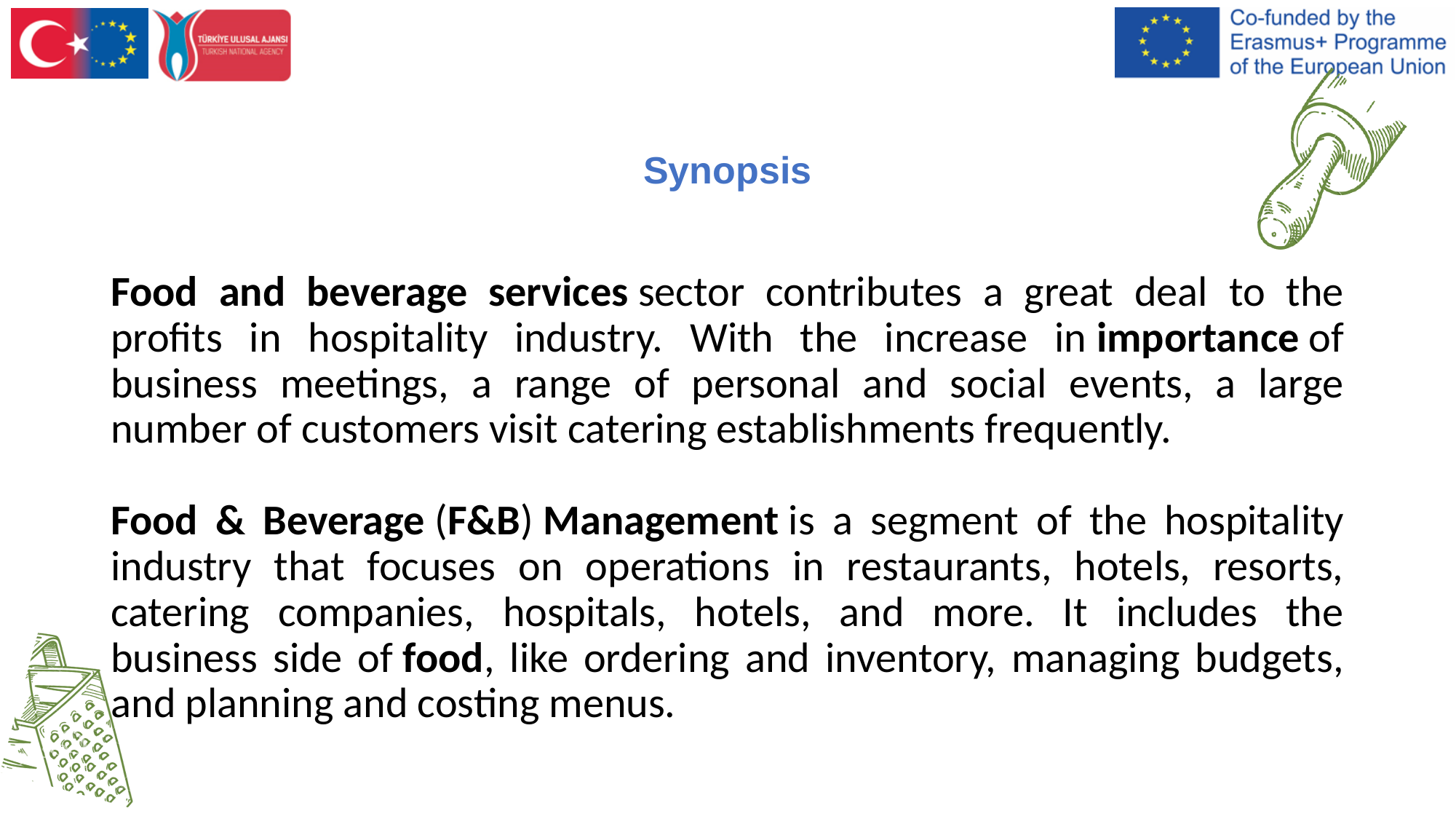

# Synopsis
Food and beverage services sector contributes a great deal to the profits in hospitality industry. With the increase in importance of business meetings, a range of personal and social events, a large number of customers visit catering establishments frequently.

Food & Beverage (F&B) Management is a segment of the hospitality industry that focuses on operations in restaurants, hotels, resorts, catering companies, hospitals, hotels, and more. It includes the business side of food, like ordering and inventory, managing budgets, and planning and costing menus.